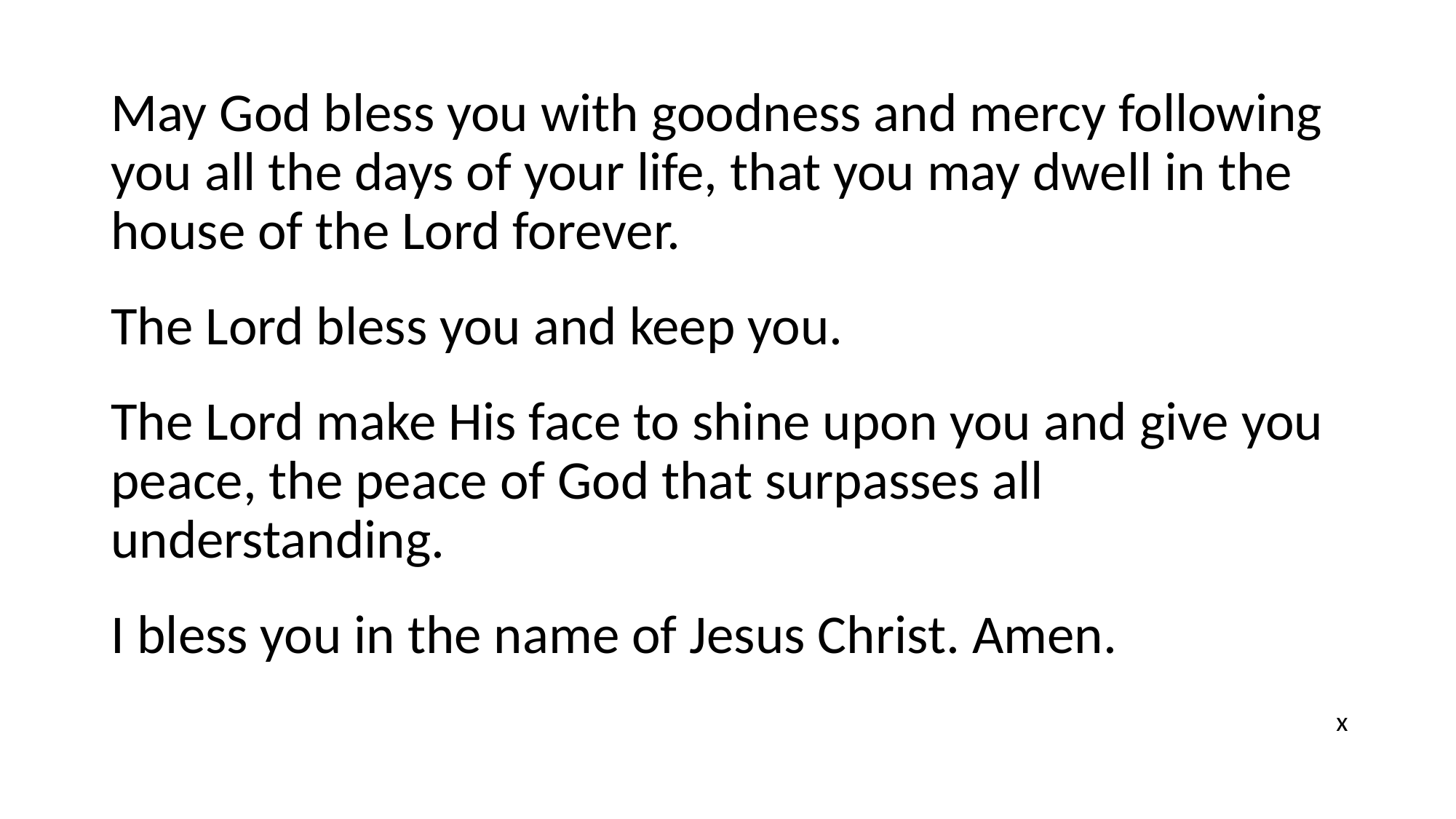

May God bless you with goodness and mercy following you all the days of your life, that you may dwell in the house of the Lord forever.
The Lord bless you and keep you.
The Lord make His face to shine upon you and give you peace, the peace of God that surpasses all understanding.
I bless you in the name of Jesus Christ. Amen.

x